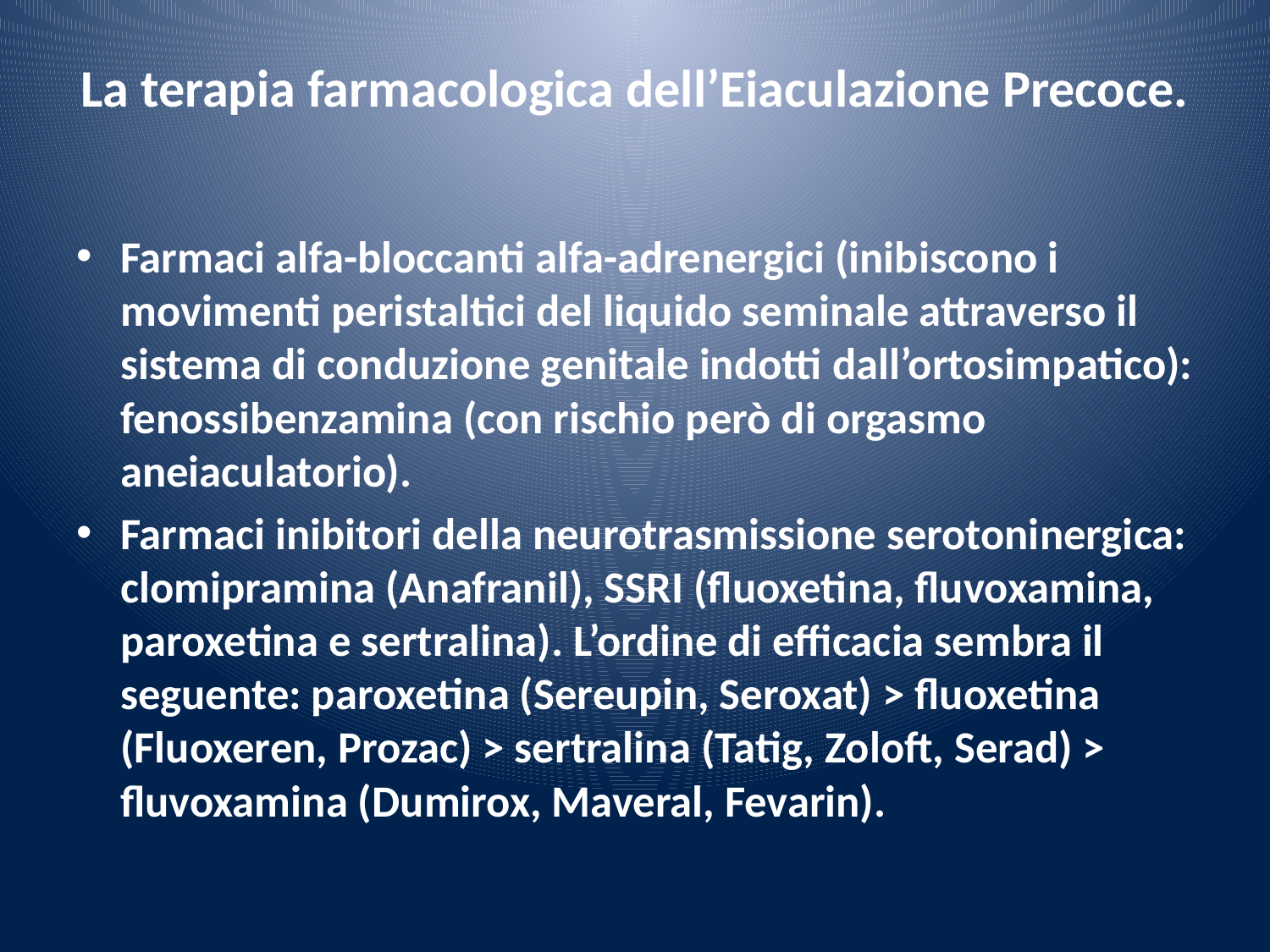

# La terapia farmacologica dell’Eiaculazione Precoce.
Farmaci alfa-bloccanti alfa-adrenergici (inibiscono i movimenti peristaltici del liquido seminale attraverso il sistema di conduzione genitale indotti dall’ortosimpatico): fenossibenzamina (con rischio però di orgasmo aneiaculatorio).
Farmaci inibitori della neurotrasmissione serotoninergica: clomipramina (Anafranil), SSRI (fluoxetina, fluvoxamina, paroxetina e sertralina). L’ordine di efficacia sembra il seguente: paroxetina (Sereupin, Seroxat) > fluoxetina (Fluoxeren, Prozac) > sertralina (Tatig, Zoloft, Serad) > fluvoxamina (Dumirox, Maveral, Fevarin).